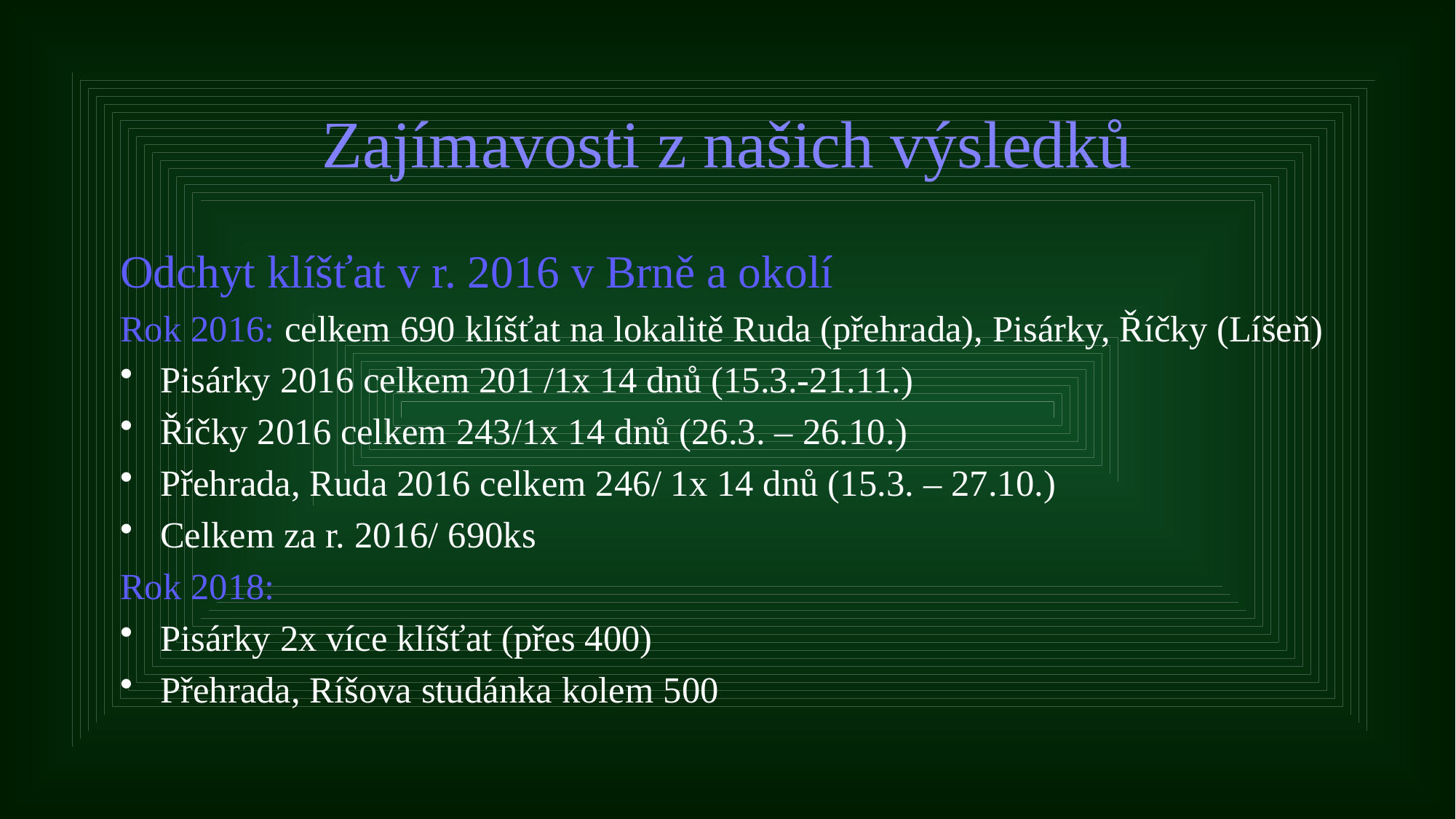

# Zajímavosti z našich výsledků
Odchyt klíšťat v r. 2016 v Brně a okolí
Rok 2016: celkem 690 klíšťat na lokalitě Ruda (přehrada), Pisárky, Říčky (Líšeň)
Pisárky 2016 celkem 201 /1x 14 dnů (15.3.-21.11.)
Říčky 2016 celkem 243/1x 14 dnů (26.3. – 26.10.)
Přehrada, Ruda 2016 celkem 246/ 1x 14 dnů (15.3. – 27.10.)
Celkem za r. 2016/ 690ks
Rok 2018:
Pisárky 2x více klíšťat (přes 400)
Přehrada, Ríšova studánka kolem 500